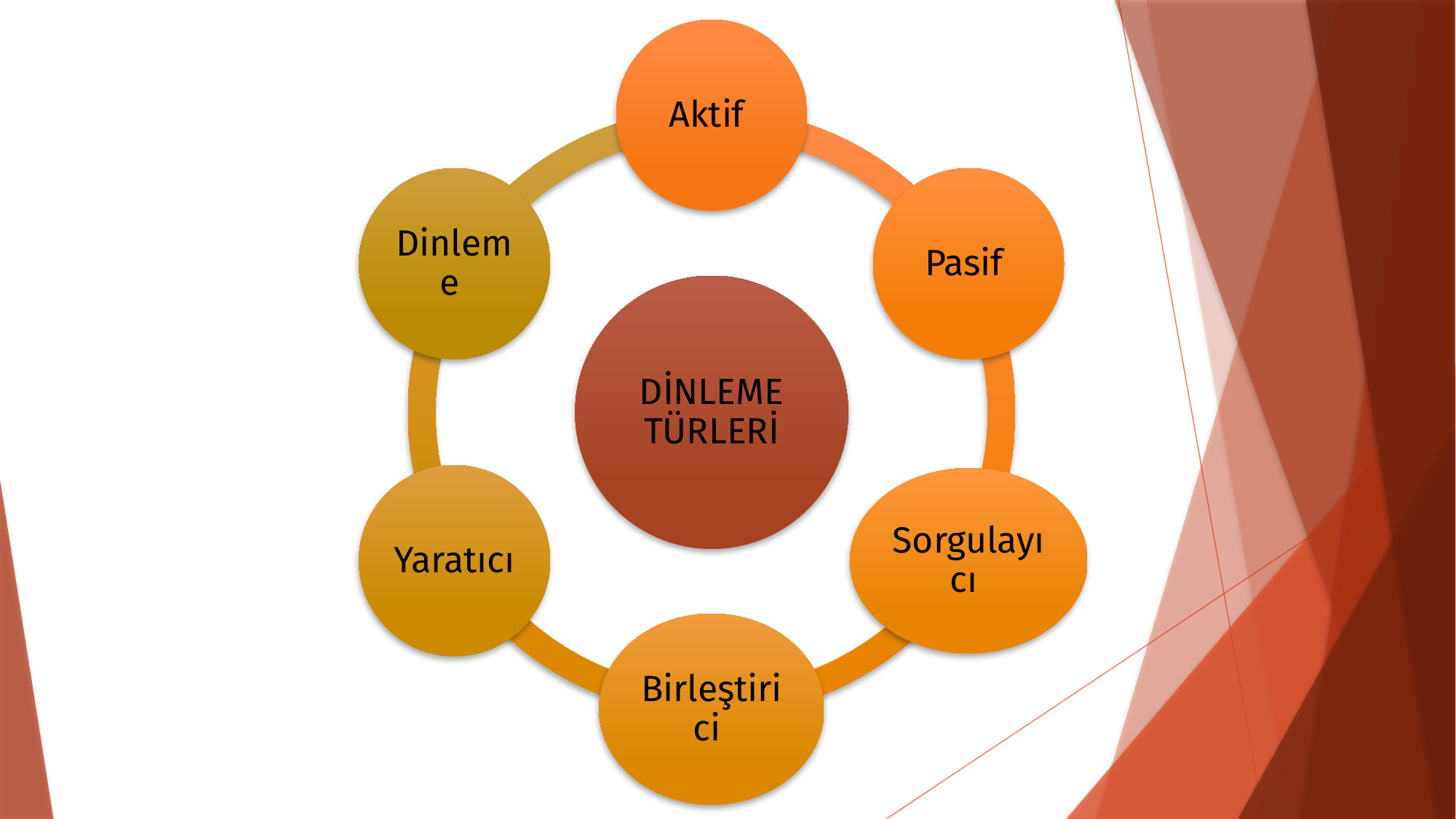

DİNLEME TÜRLERİ
Aktif
Pasif
Sorgulayıcı
Birleştirici
Yaratıcı
Dinleme